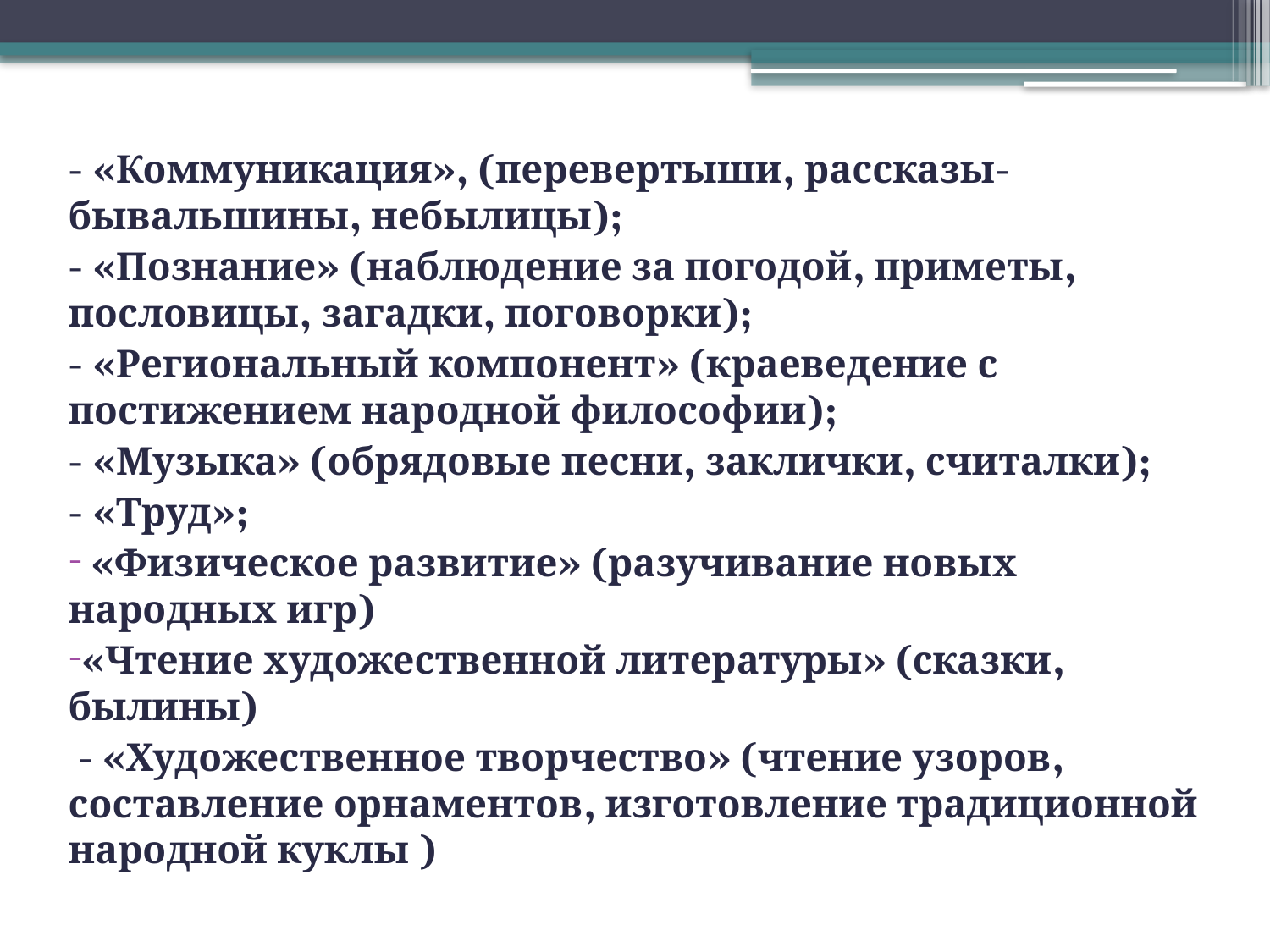

#
- «Коммуникация», (перевертыши, рассказы- бывальшины, небылицы);
- «Познание» (наблюдение за погодой, приметы, пословицы, загадки, поговорки);
- «Региональный компонент» (краеведение с постижением народной философии);
- «Музыка» (обрядовые песни, заклички, считалки);
- «Труд»;
 «Физическое развитие» (разучивание новых народных игр)
«Чтение художественной литературы» (сказки, былины)
 - «Художественное творчество» (чтение узоров, составление орнаментов, изготовление традиционной народной куклы )